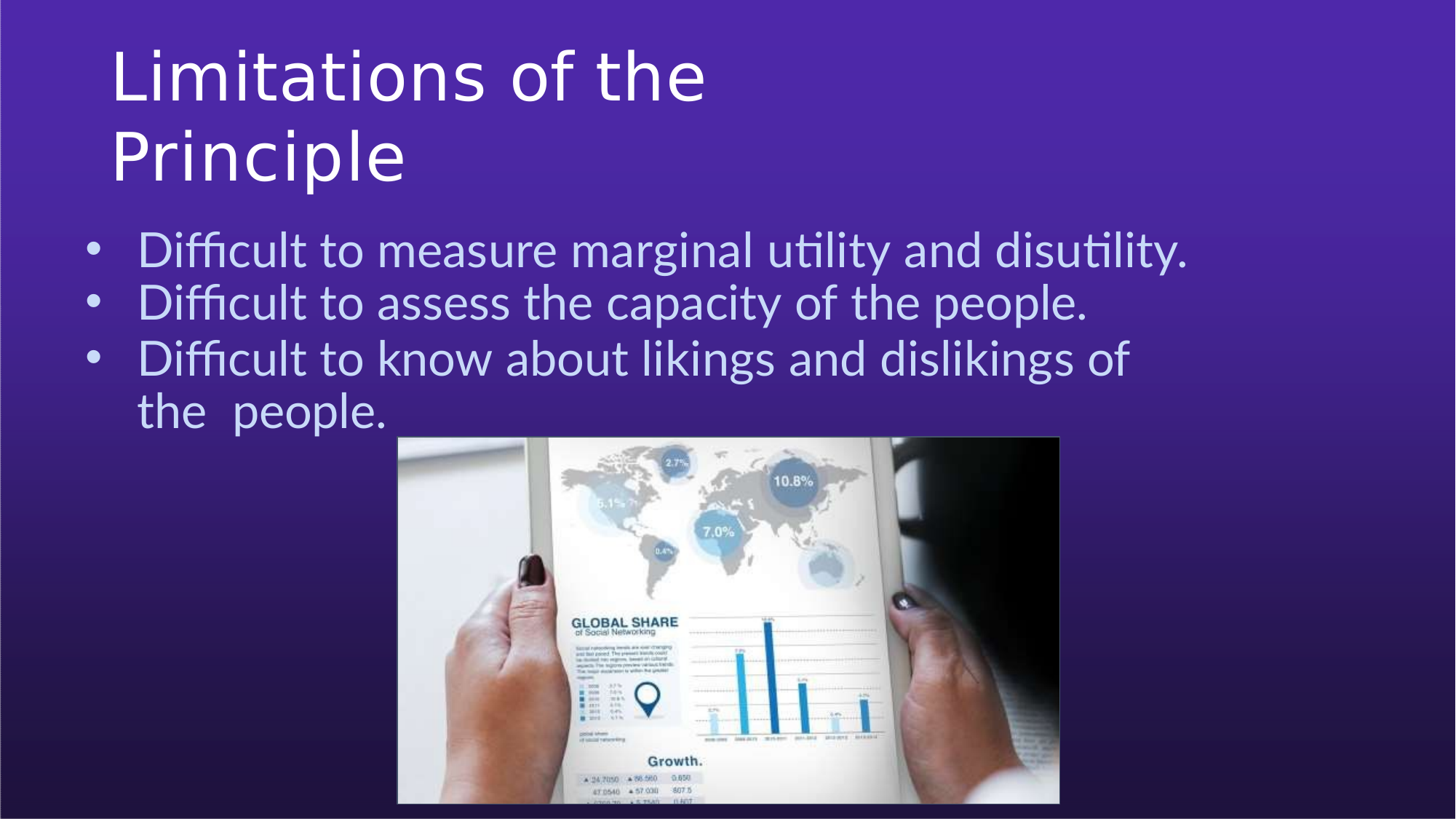

Limitations of the Principle
Difficult to measure marginal utility and disutility.
Difficult to assess the capacity of the people.
Difficult to know about likings and dislikings of the  people.